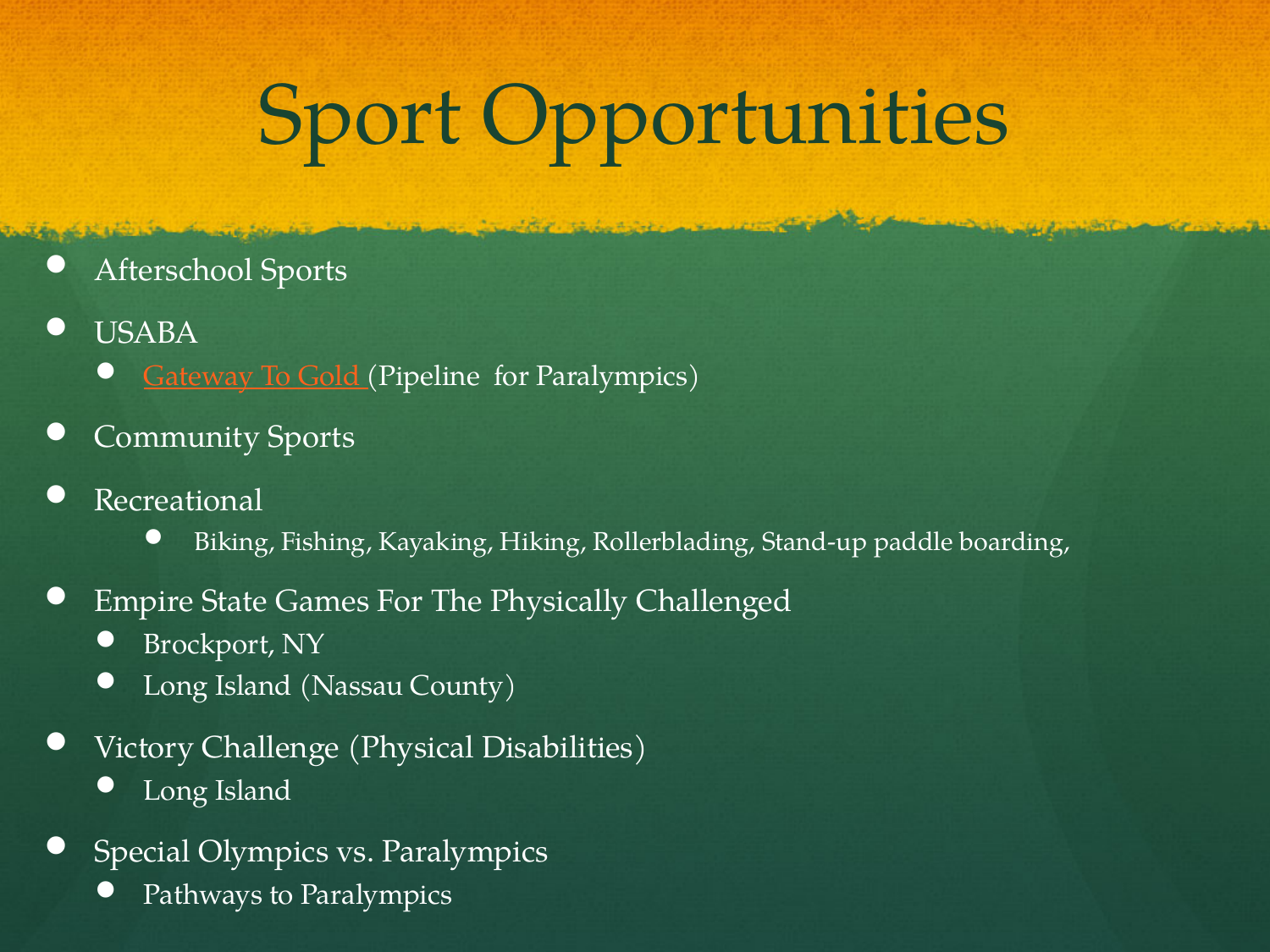

# Sport Opportunities
Afterschool Sports
USABA
Gateway To Gold (Pipeline  for Paralympics)
Community Sports
Recreational
Biking, Fishing, Kayaking, Hiking, Rollerblading, Stand-up paddle boarding,
Empire State Games For The Physically Challenged
Brockport, NY
Long Island (Nassau County)
Victory Challenge (Physical Disabilities)
Long Island
Special Olympics vs. Paralympics
Pathways to Paralympics